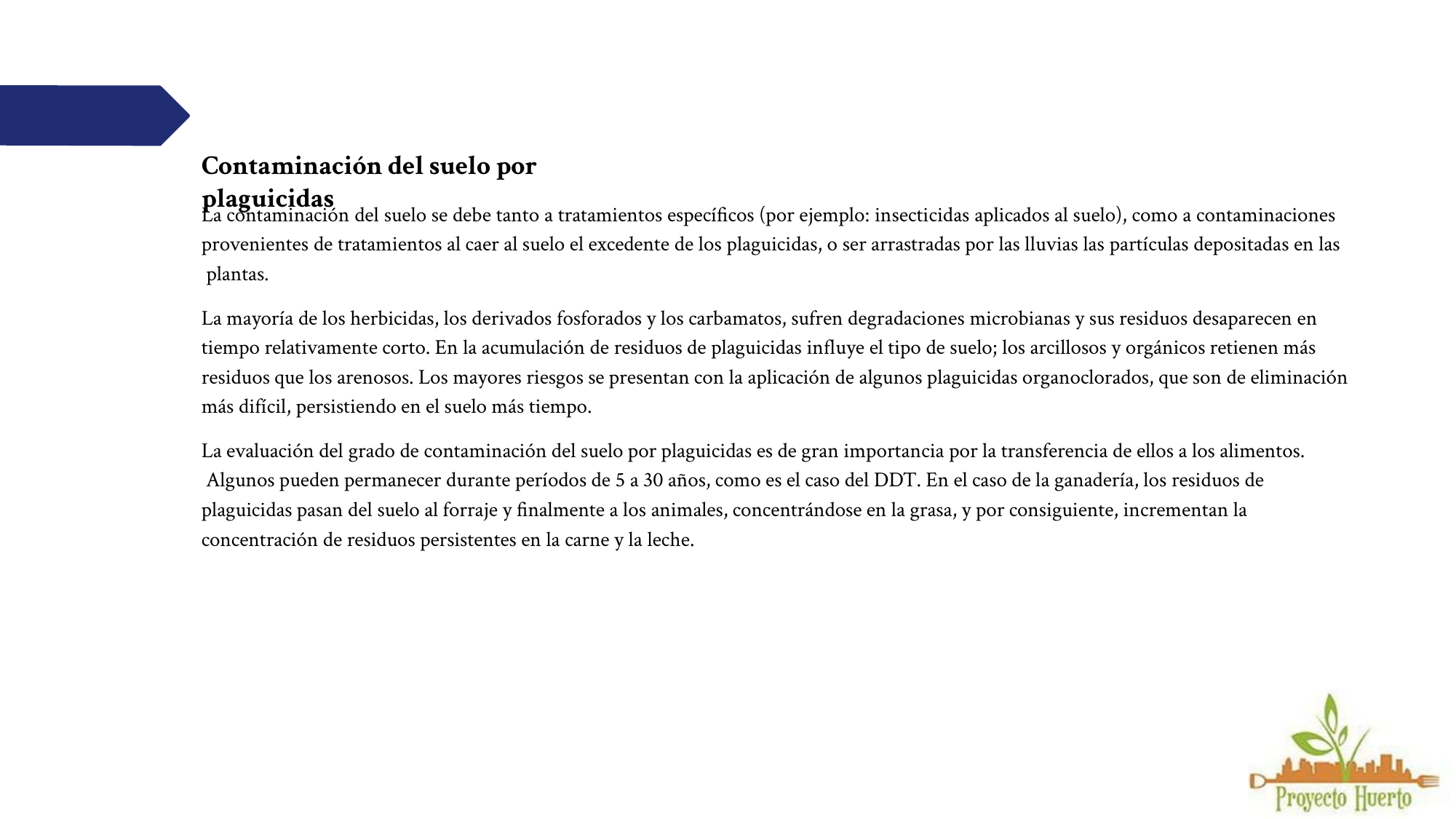

# Contaminación del suelo por plaguicidas
La contaminación del suelo se debe tanto a tratamientos específicos (por ejemplo: insecticidas aplicados al suelo), como a contaminaciones  provenientes de tratamientos al caer al suelo el excedente de los plaguicidas, o ser arrastradas por las lluvias las partículas depositadas en las  plantas.
La mayoría de los herbicidas, los derivados fosforados y los carbamatos, sufren degradaciones microbianas y sus residuos desaparecen en  tiempo relativamente corto. En la acumulación de residuos de plaguicidas influye el tipo de suelo; los arcillosos y orgánicos retienen más  residuos que los arenosos. Los mayores riesgos se presentan con la aplicación de algunos plaguicidas organoclorados, que son de eliminación  más difícil, persistiendo en el suelo más tiempo.
La evaluación del grado de contaminación del suelo por plaguicidas es de gran importancia por la transferencia de ellos a los alimentos.  Algunos pueden permanecer durante períodos de 5 a 30 años, como es el caso del DDT. En el caso de la ganadería, los residuos de  plaguicidas pasan del suelo al forraje y finalmente a los animales, concentrándose en la grasa, y por consiguiente, incrementan la  concentración de residuos persistentes en la carne y la leche.